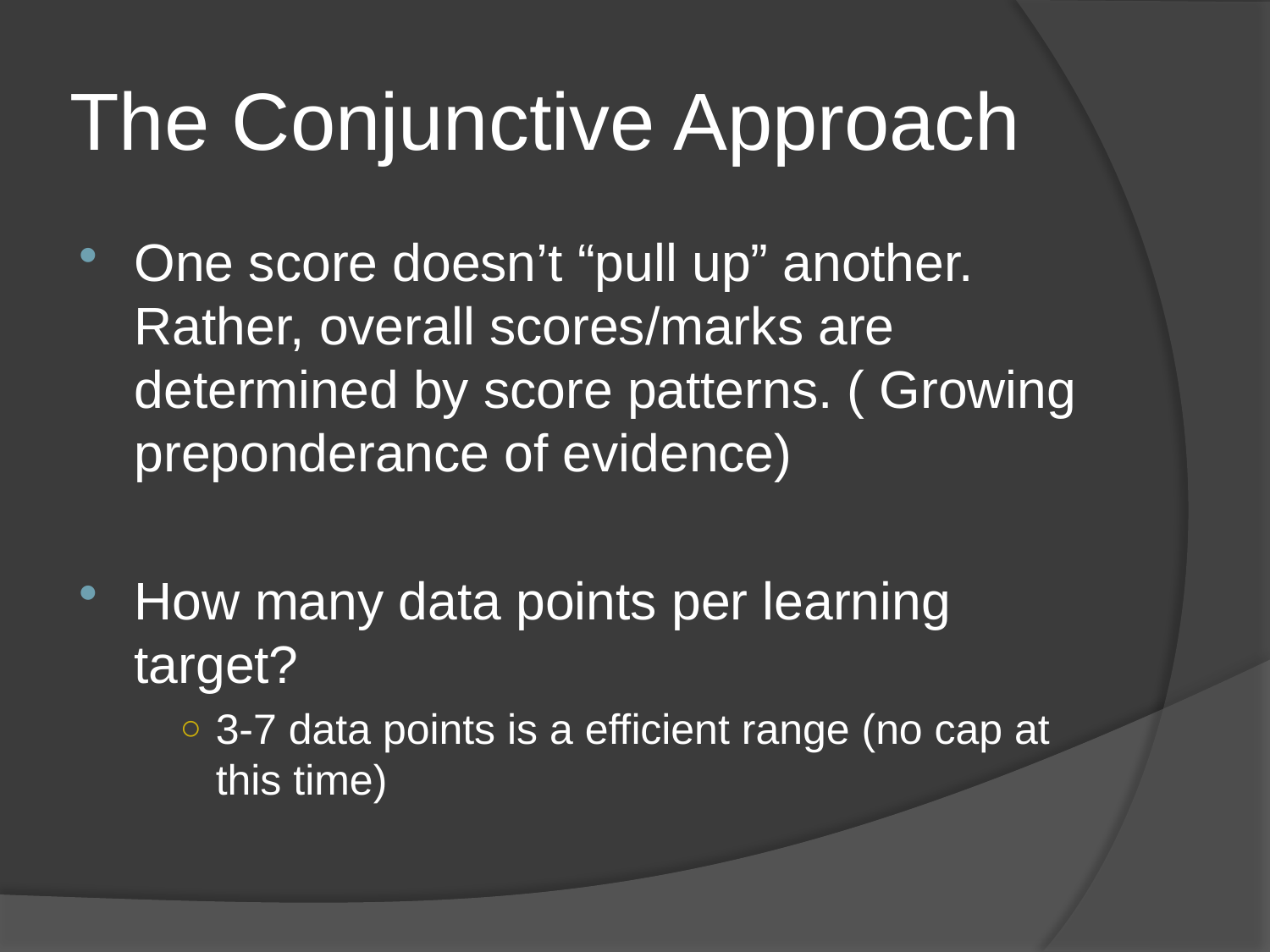

# The Conjunctive Approach
One score doesn’t “pull up” another.  Rather, overall scores/marks are determined by score patterns. ( Growing preponderance of evidence)

How many data points per learning target?
3-7 data points is a efficient range (no cap at this time)